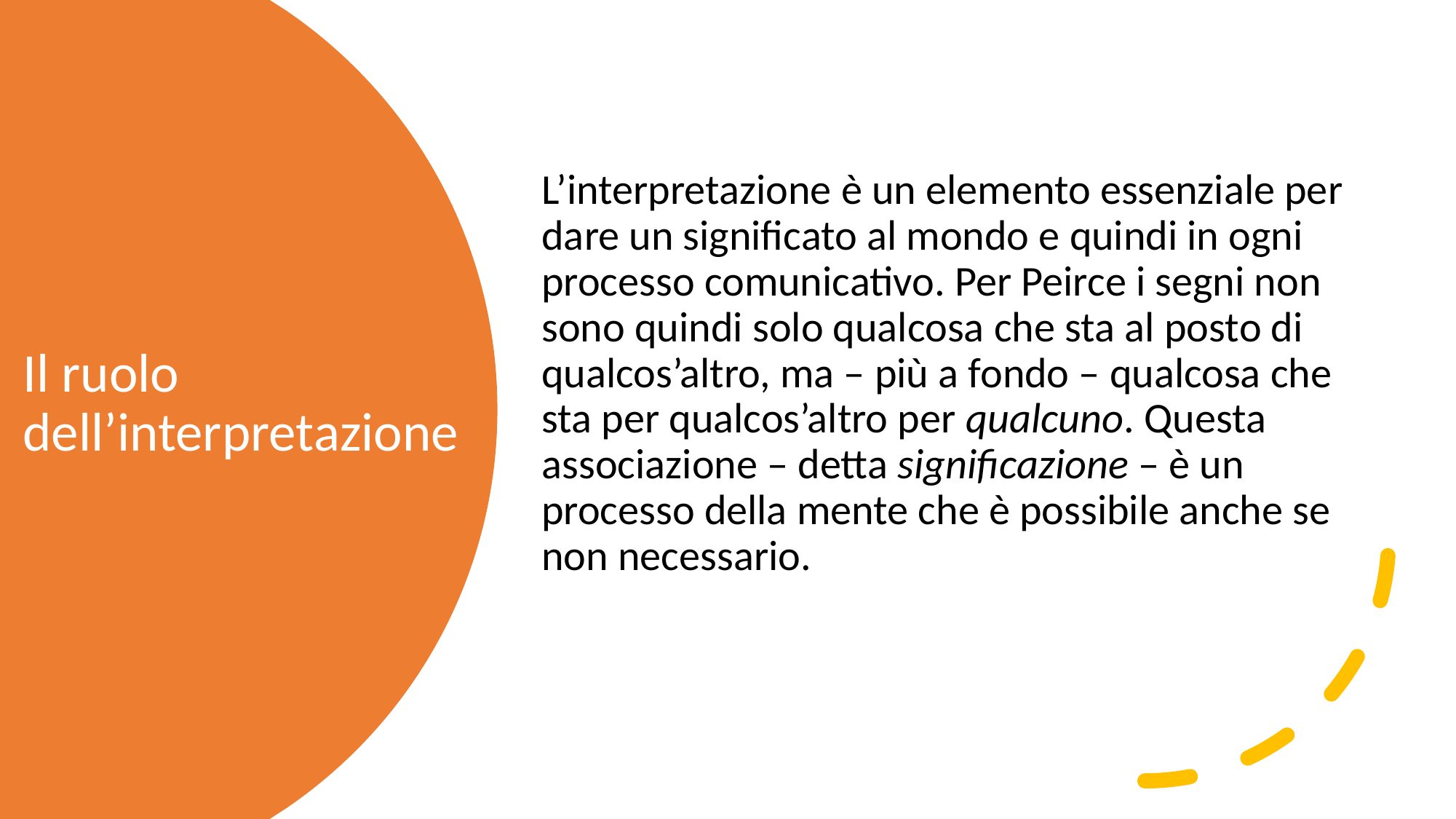

L’interpretazione è un elemento essenziale per dare un significato al mondo e quindi in ogni processo comunicativo. Per Peirce i segni non sono quindi solo qualcosa che sta al posto di qualcos’altro, ma – più a fondo – qualcosa che sta per qualcos’altro per qualcuno. Questa associazione – detta significazione – è un processo della mente che è possibile anche se non necessario.

# Il ruolo dell’interpretazione